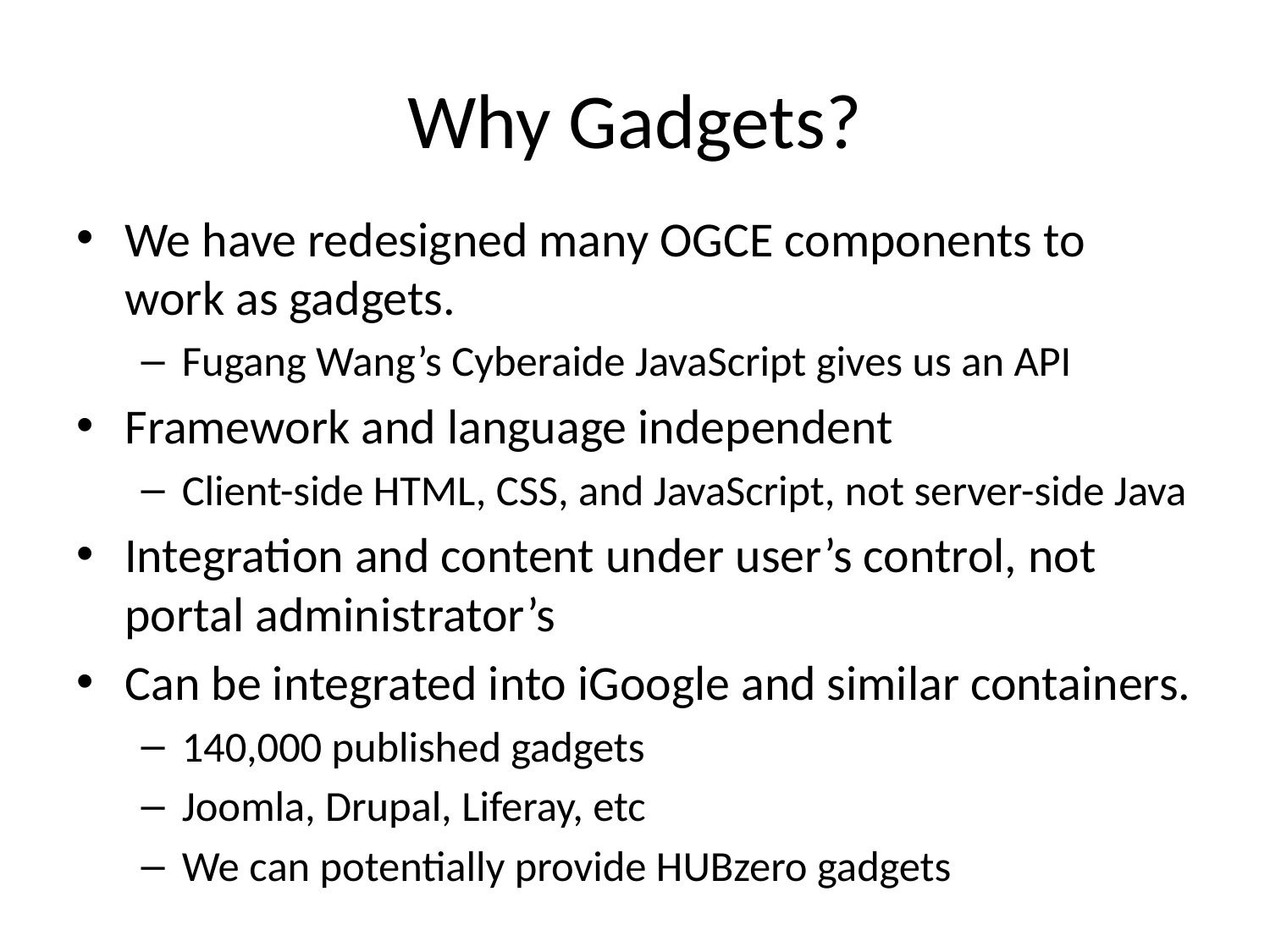

# Why Gadgets?
We have redesigned many OGCE components to work as gadgets.
Fugang Wang’s Cyberaide JavaScript gives us an API
Framework and language independent
Client-side HTML, CSS, and JavaScript, not server-side Java
Integration and content under user’s control, not portal administrator’s
Can be integrated into iGoogle and similar containers.
140,000 published gadgets
Joomla, Drupal, Liferay, etc
We can potentially provide HUBzero gadgets